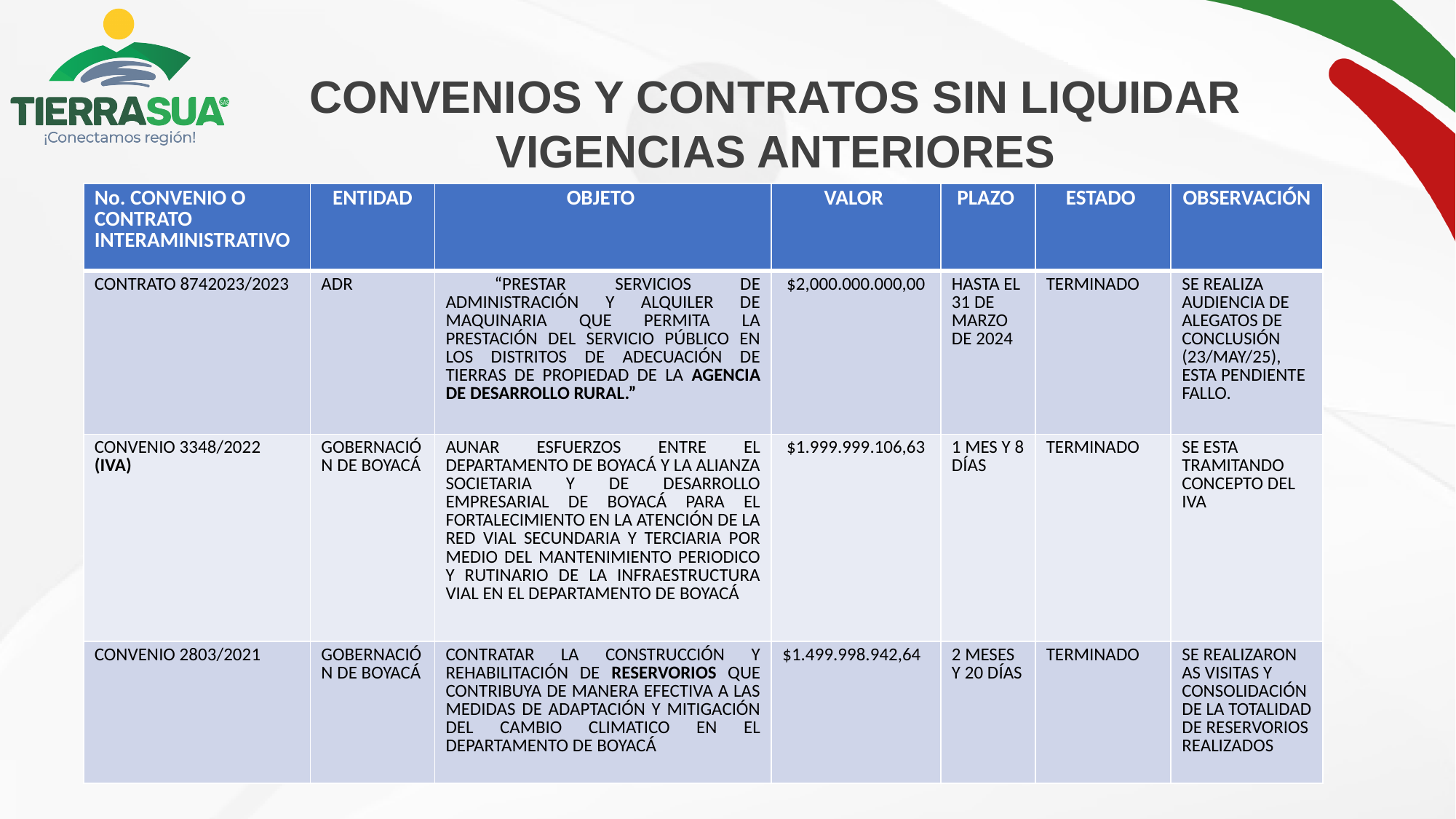

CONVENIOS Y CONTRATOS SIN LIQUIDAR
VIGENCIAS ANTERIORES
| No. CONVENIO O CONTRATO INTERAMINISTRATIVO | ENTIDAD | OBJETO | VALOR | PLAZO | ESTADO | OBSERVACIÓN |
| --- | --- | --- | --- | --- | --- | --- |
| CONTRATO 8742023/2023 | ADR | “PRESTAR SERVICIOS DE ADMINISTRACIÓN Y ALQUILER DE MAQUINARIA QUE PERMITA LA PRESTACIÓN DEL SERVICIO PÚBLICO EN LOS DISTRITOS DE ADECUACIÓN DE TIERRAS DE PROPIEDAD DE LA AGENCIA DE DESARROLLO RURAL.” | $2,000.000.000,00 | HASTA EL 31 DE MARZO DE 2024 | TERMINADO | SE REALIZA AUDIENCIA DE ALEGATOS DE CONCLUSIÓN (23/MAY/25), ESTA PENDIENTE FALLO. |
| CONVENIO 3348/2022 (IVA) | GOBERNACIÓN DE BOYACÁ | AUNAR ESFUERZOS ENTRE EL DEPARTAMENTO DE BOYACÁ Y LA ALIANZA SOCIETARIA Y DE DESARROLLO EMPRESARIAL DE BOYACÁ PARA EL FORTALECIMIENTO EN LA ATENCIÓN DE LA RED VIAL SECUNDARIA Y TERCIARIA POR MEDIO DEL MANTENIMIENTO PERIODICO Y RUTINARIO DE LA INFRAESTRUCTURA VIAL EN EL DEPARTAMENTO DE BOYACÁ | $1.999.999.106,63 | 1 MES Y 8 DÍAS | TERMINADO | SE ESTA TRAMITANDO CONCEPTO DEL IVA |
| CONVENIO 2803/2021 | GOBERNACIÓN DE BOYACÁ | CONTRATAR LA CONSTRUCCIÓN Y REHABILITACIÓN DE RESERVORIOS QUE CONTRIBUYA DE MANERA EFECTIVA A LAS MEDIDAS DE ADAPTACIÓN Y MITIGACIÓN DEL CAMBIO CLIMATICO EN EL DEPARTAMENTO DE BOYACÁ | $1.499.998.942,64 | 2 MESES Y 20 DÍAS | TERMINADO | SE REALIZARON AS VISITAS Y CONSOLIDACIÓN DE LA TOTALIDAD DE RESERVORIOS REALIZADOS |